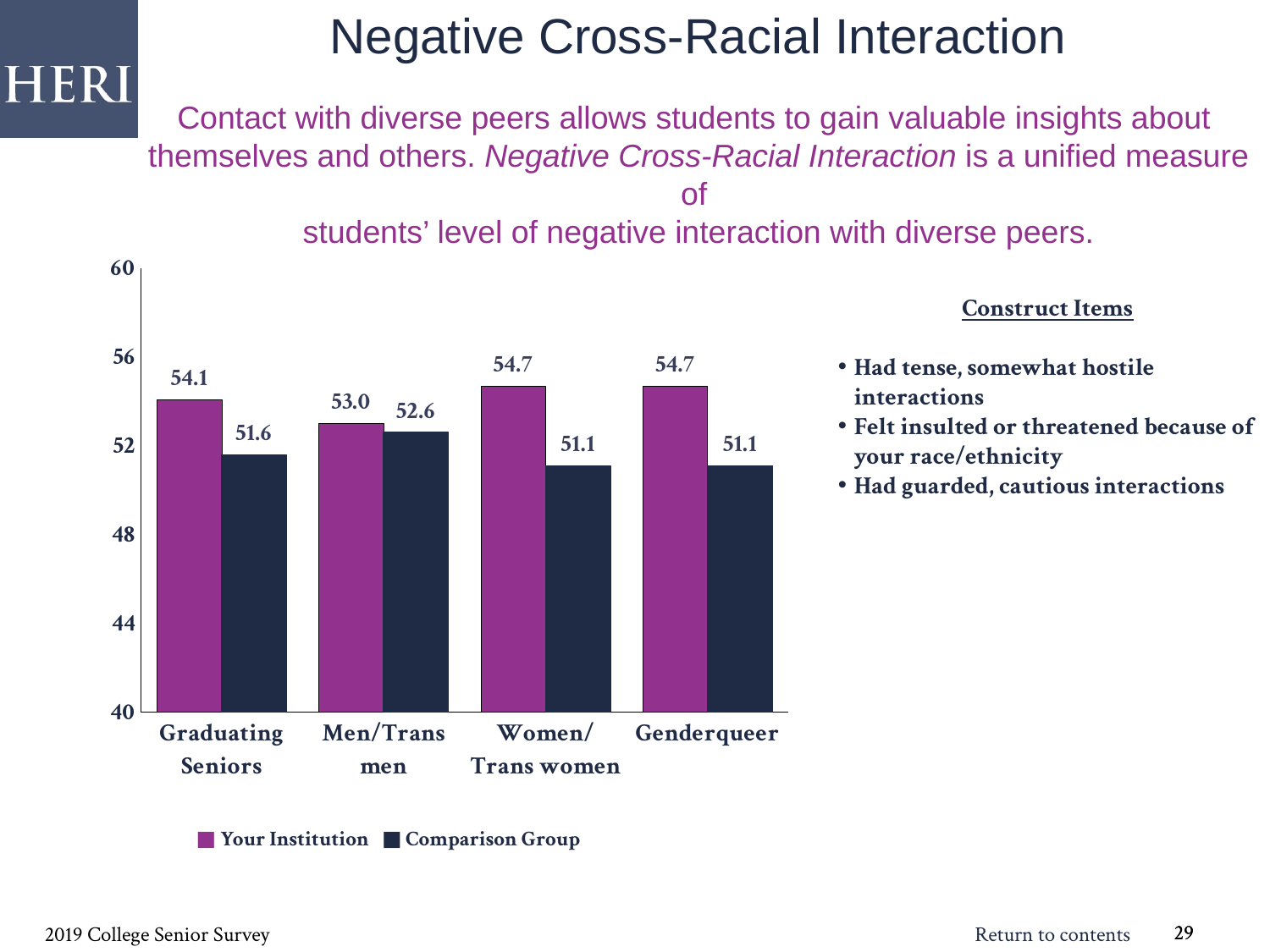

Negative Cross-Racial Interaction
Contact with diverse peers allows students to gain valuable insights about
themselves and others. Negative Cross-Racial Interaction is a unified measure of
students’ level of negative interaction with diverse peers.

### Chart

| Category | Institution | Comparison |
|---|---|---|
| Graduating Seniors | 54.1 | 51.6 |
| Men/Trans men | 53.0 | 52.6 |
| Women/
Trans women | 54.7 | 51.1 |
| Genderqueer | 54.7 | 51.1 |
Construct Items

Had tense, somewhat hostile interactions
Felt insulted or threatened because of your race/ethnicity
Had guarded, cautious interactions
■ Your Institution   ■ Comparison Group
2019 College Senior Survey
29
29